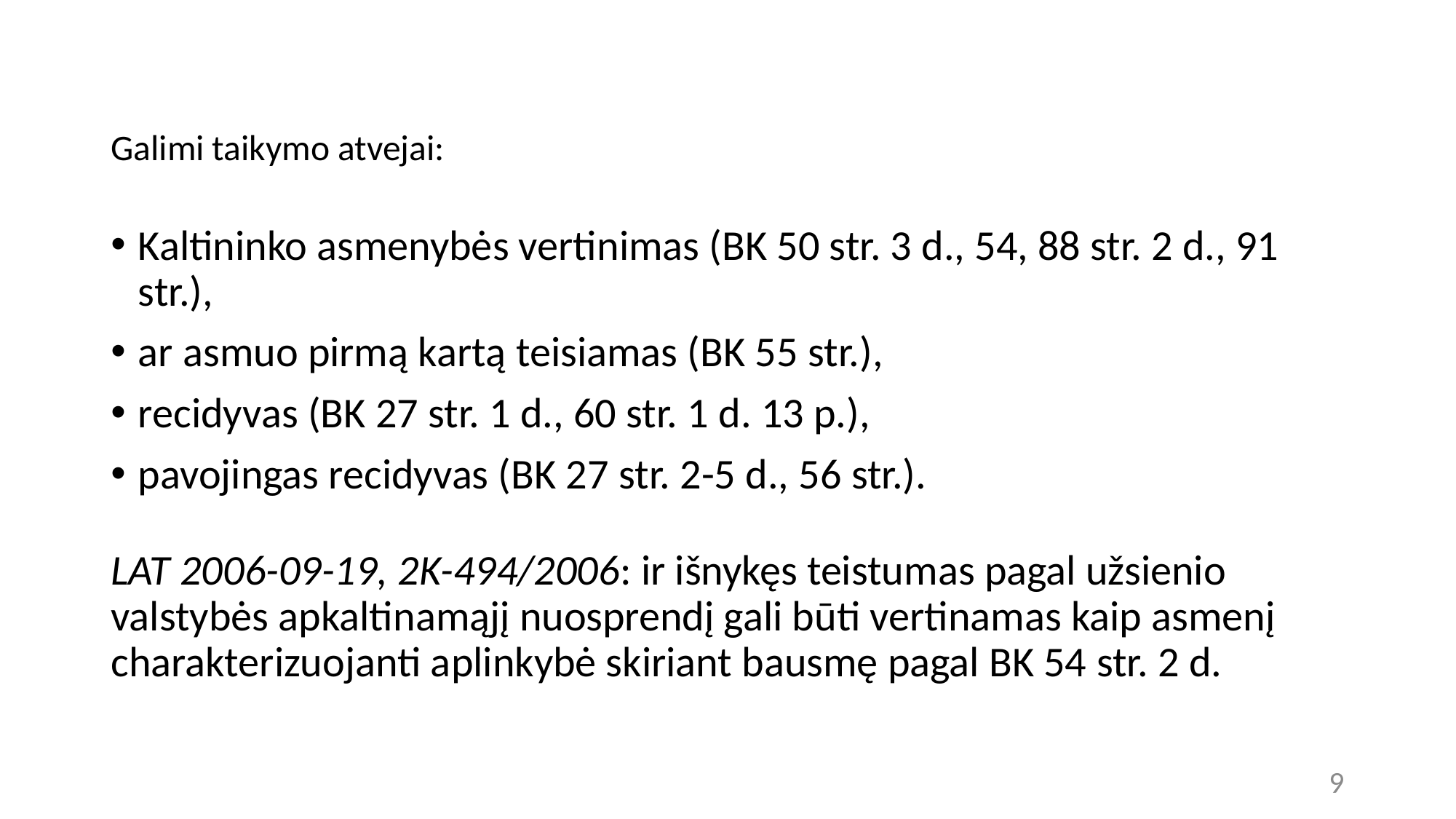

# Galimi taikymo atvejai:
Kaltininko asmenybės vertinimas (BK 50 str. 3 d., 54, 88 str. 2 d., 91 str.),
ar asmuo pirmą kartą teisiamas (BK 55 str.),
recidyvas (BK 27 str. 1 d., 60 str. 1 d. 13 p.),
pavojingas recidyvas (BK 27 str. 2-5 d., 56 str.).

LAT 2006-09-19, 2K-494/2006: ir išnykęs teistumas pagal užsienio valstybės apkaltinamąjį nuosprendį gali būti vertinamas kaip asmenį charakterizuojanti aplinkybė skiriant bausmę pagal BK 54 str. 2 d.

9